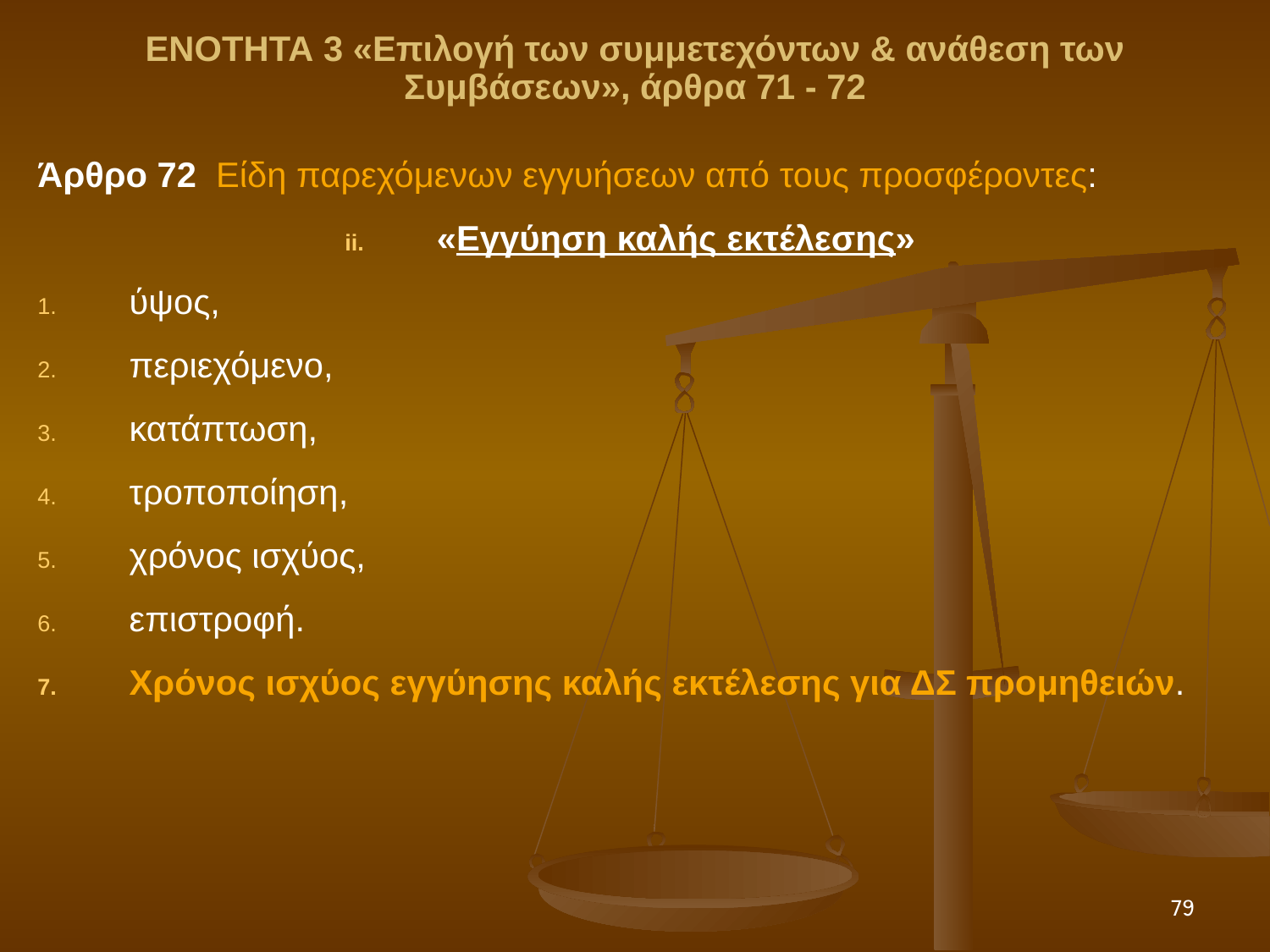

ΕΝΟΤΗΤΑ 3 «Επιλογή των συμμετεχόντων & ανάθεση των Συμβάσεων», άρθρα 71 - 72
Άρθρο 72  Είδη παρεχόμενων εγγυήσεων από τους προσφέροντες:
«Εγγύηση καλής εκτέλεσης»
ύψος,
περιεχόμενο,
κατάπτωση,
τροποποίηση,
χρόνος ισχύος,
επιστροφή.
Χρόνος ισχύος εγγύησης καλής εκτέλεσης για ΔΣ προμηθειών.
79